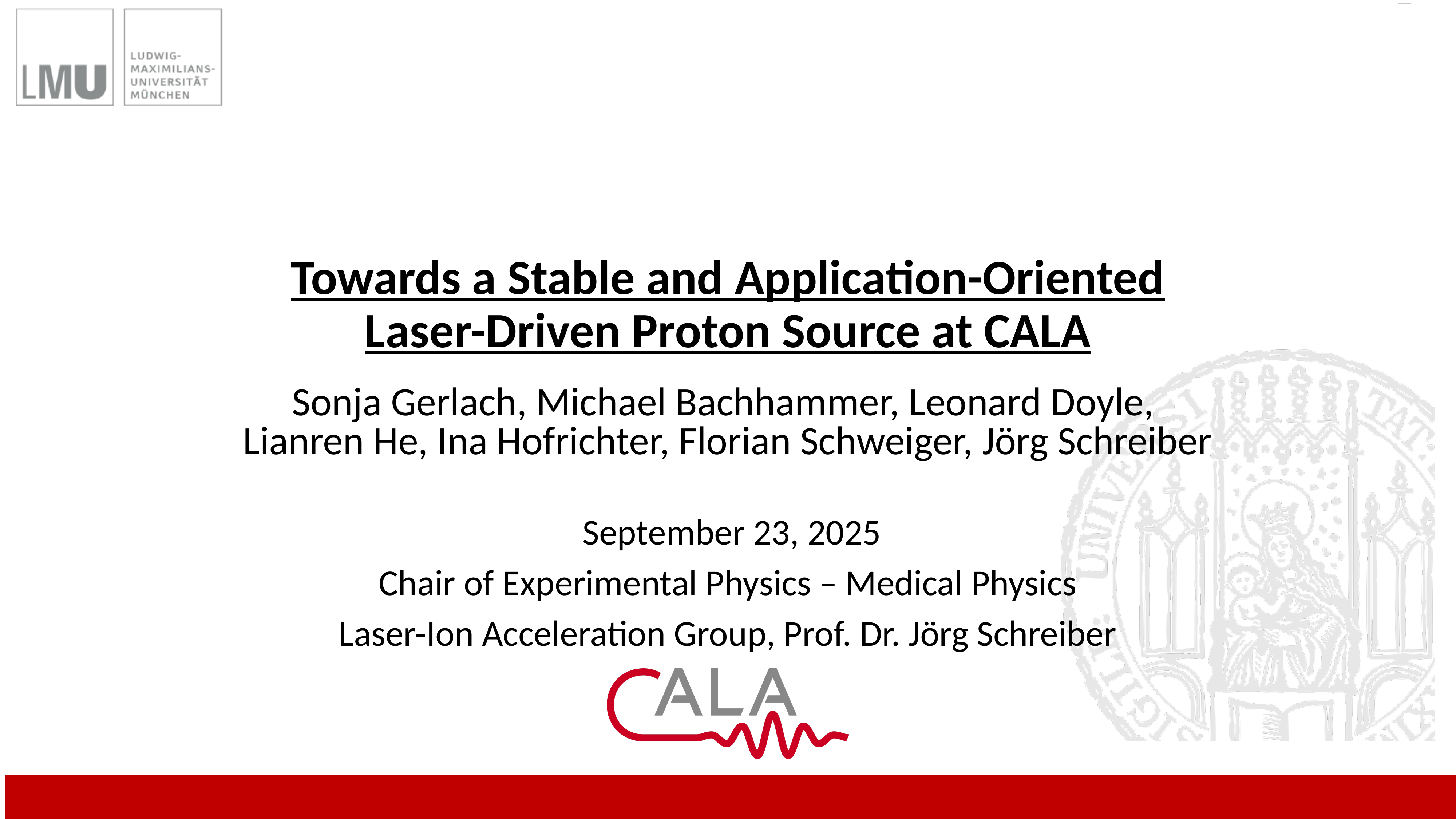

# Towards a Stable and Application-Oriented Laser-Driven Proton Source at CALA
Sonja Gerlach, Michael Bachhammer, Leonard Doyle,
Lianren He, Ina Hofrichter, Florian Schweiger, Jörg Schreiber
 September 23, 2025
Chair of Experimental Physics – Medical Physics
Laser-Ion Acceleration Group, Prof. Dr. Jörg Schreiber